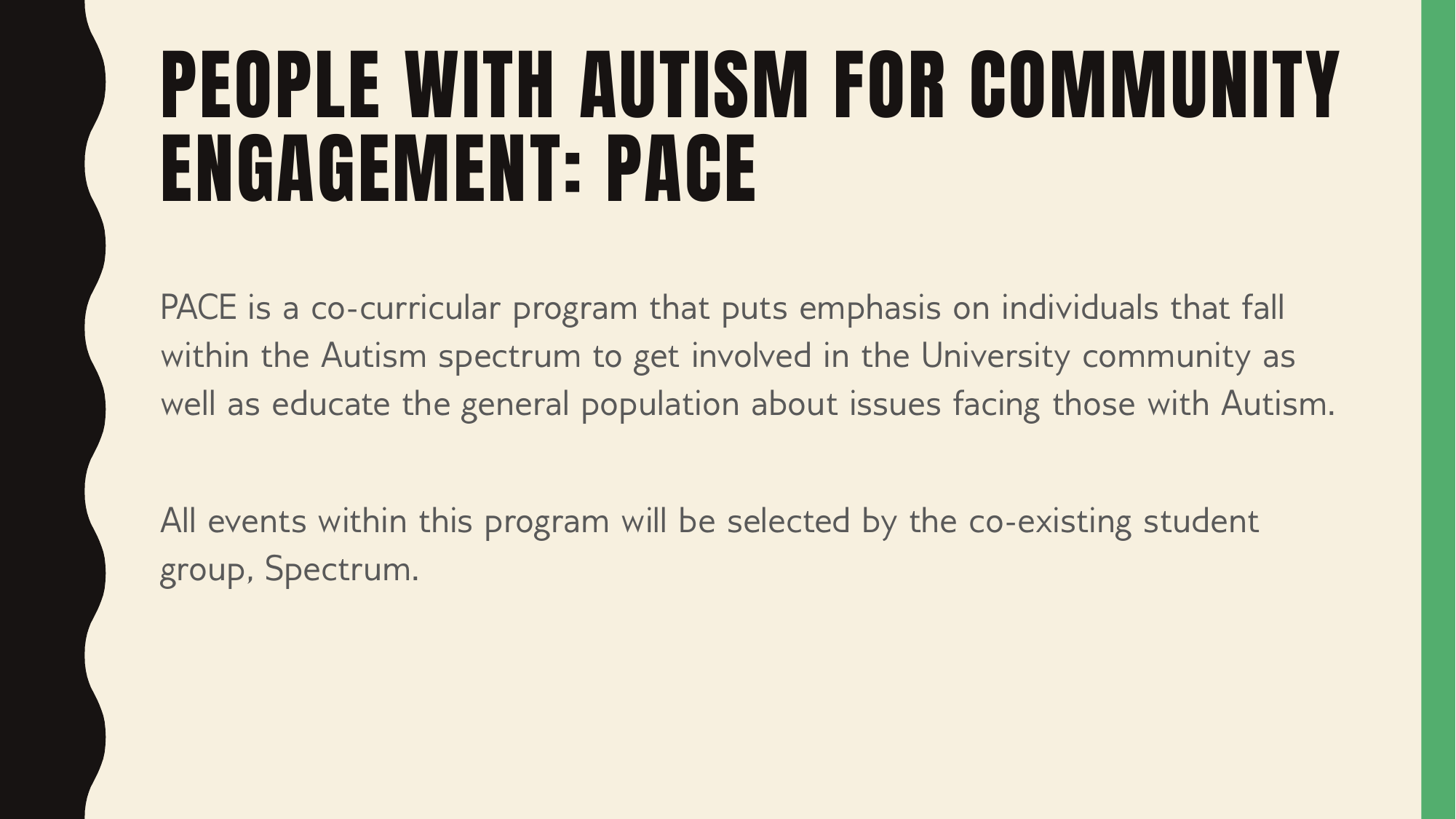

# People with Autism for Community Engagement: PACE
PACE is a co-curricular program that puts emphasis on individuals that fall within the Autism spectrum to get involved in the University community as well as educate the general population about issues facing those with Autism.

All events within this program will be selected by the co-existing student group, Spectrum.